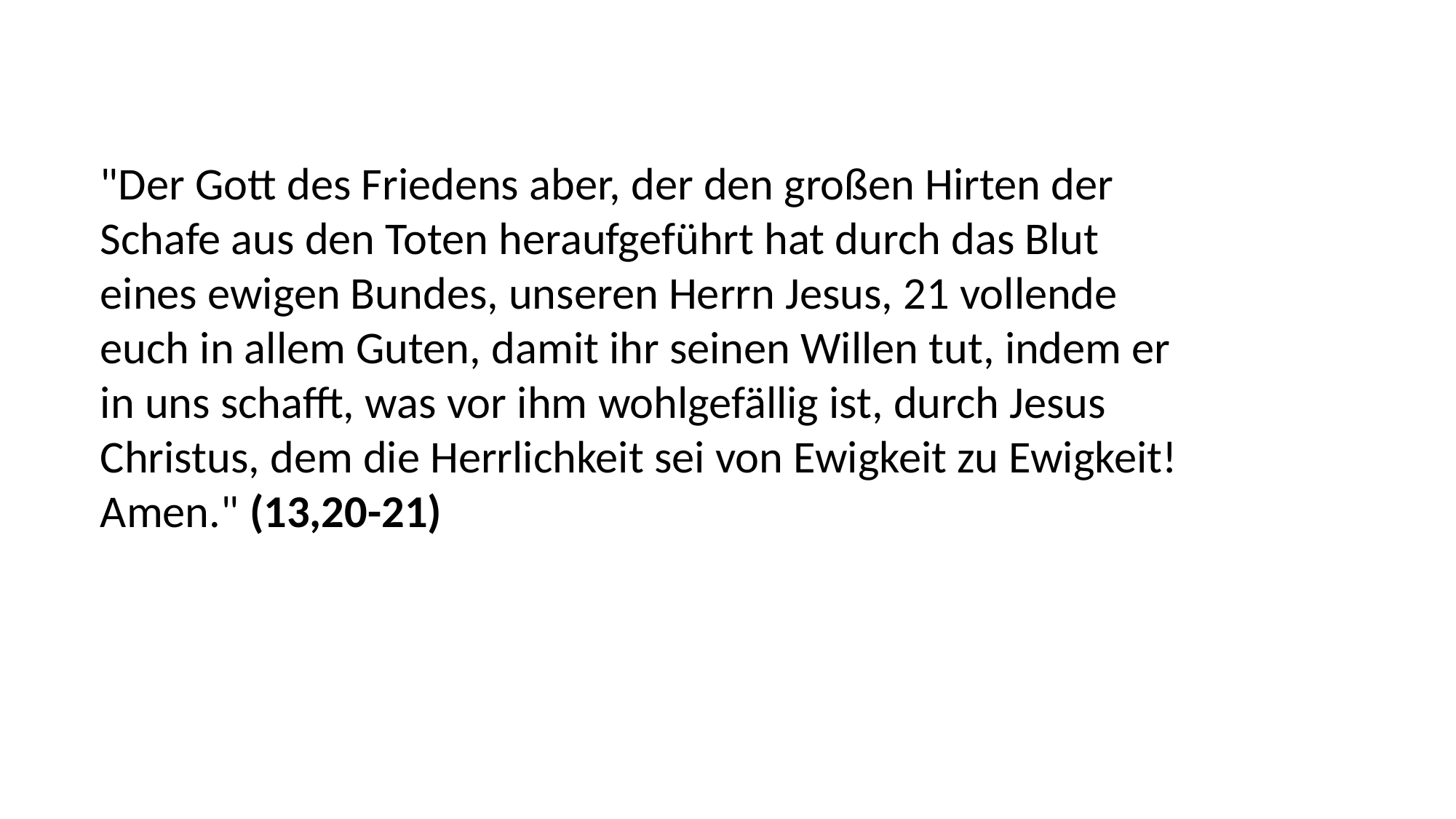

"Der Gott des Friedens aber, der den großen Hirten der Schafe aus den Toten heraufgeführt hat durch das Blut eines ewigen Bundes, unseren Herrn Jesus, 21 vollende euch in allem Guten, damit ihr seinen Willen tut, indem er in uns schafft, was vor ihm wohlgefällig ist, durch Jesus Christus, dem die Herrlichkeit sei von Ewigkeit zu Ewigkeit! Amen." (13,20-21)